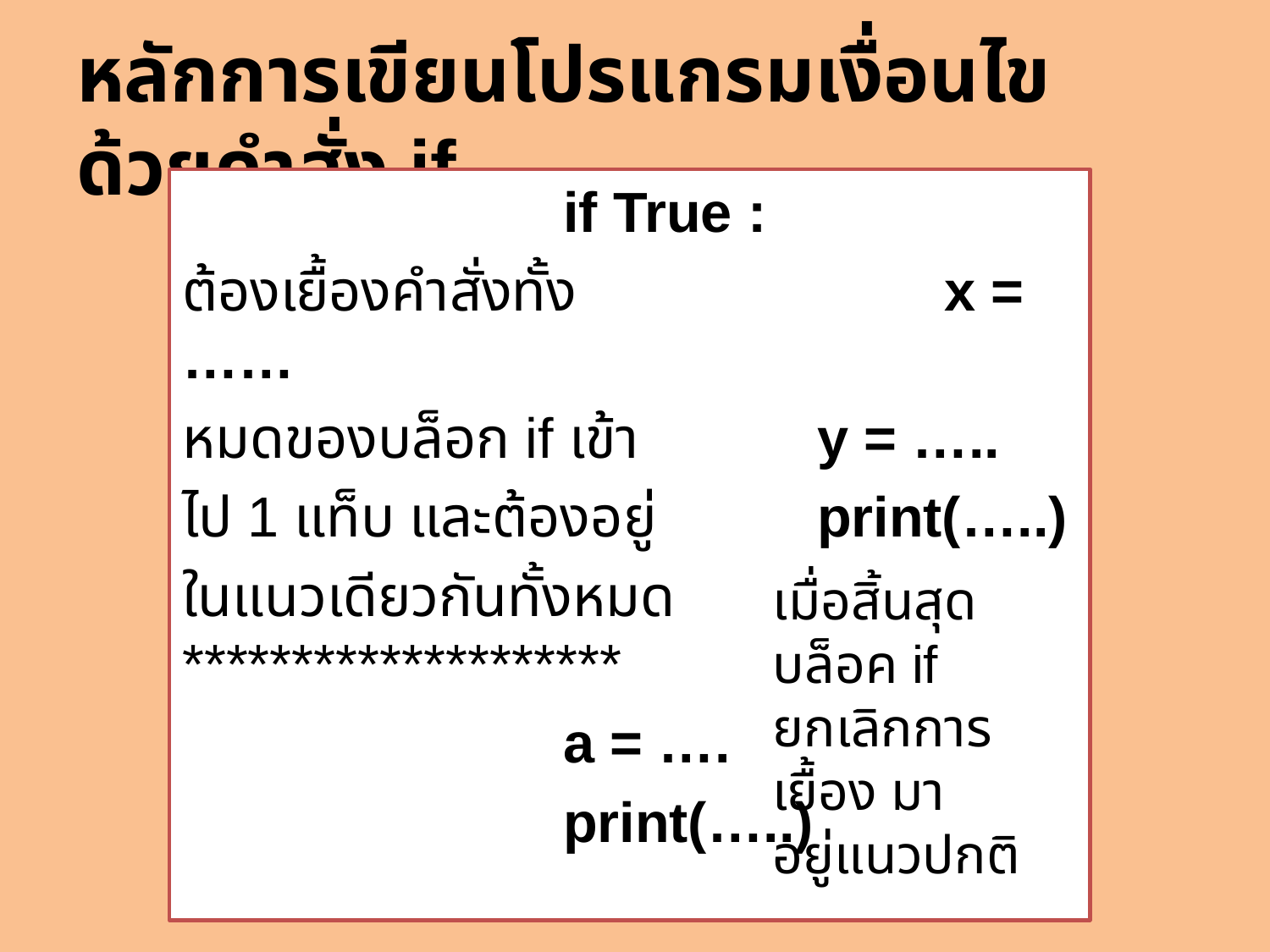

# หลักการเขียนโปรแกรมเงื่อนไข ด้วยคำสั่ง if
			if True :
ต้องเยื้องคำสั่งทั้ง			x = ……
หมดของบล็อก if เข้า		y = …..
ไป 1 แท็บ และต้องอยู่		print(…..)
ในแนวเดียวกันทั้งหมด	********************
			a = ….
			print(…..)
เมื่อสิ้นสุดบล็อค if
ยกเลิกการเยื้อง มา
อยู่แนวปกติ